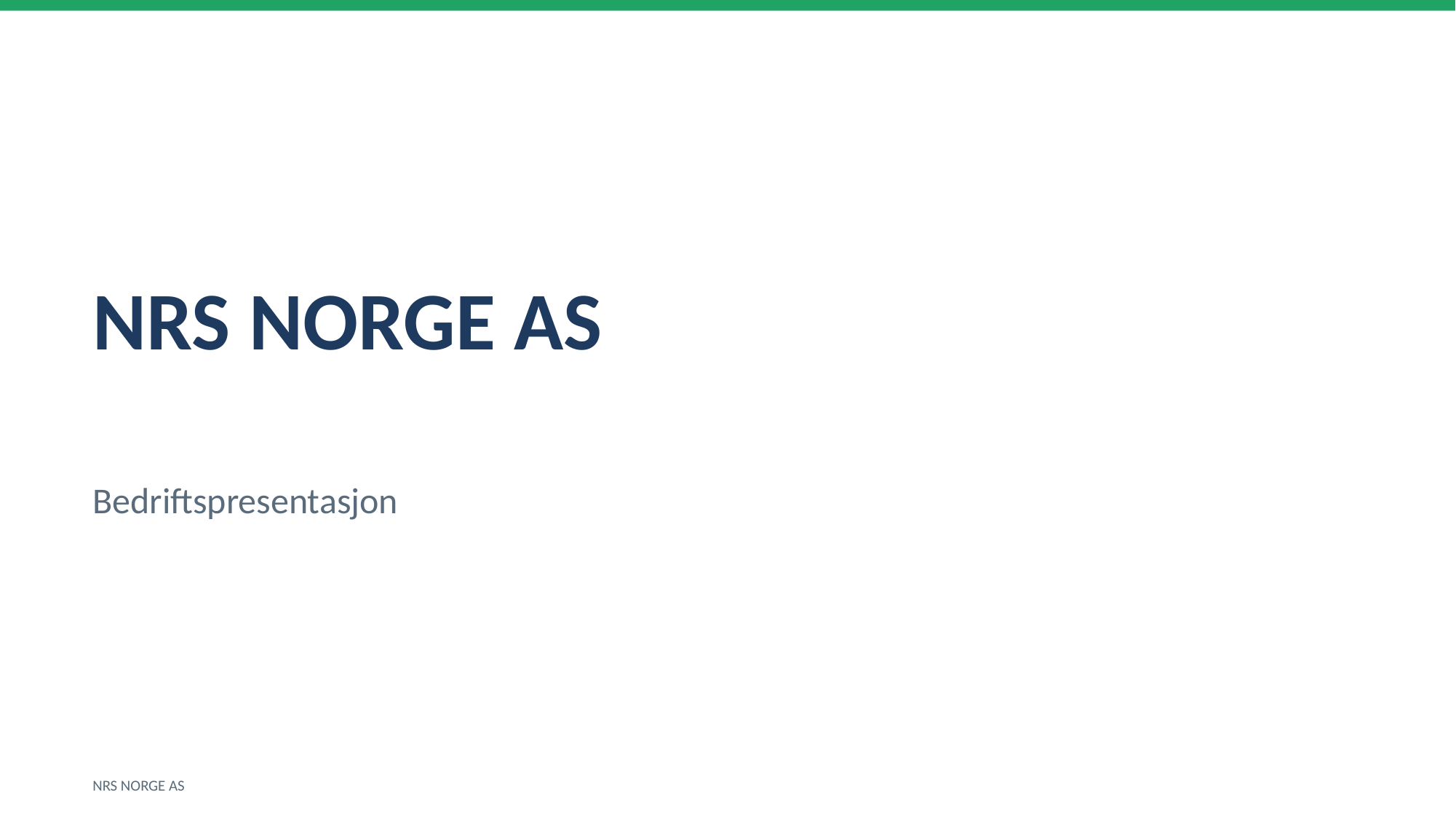

NRS NORGE AS
Bedriftspresentasjon
NRS NORGE AS